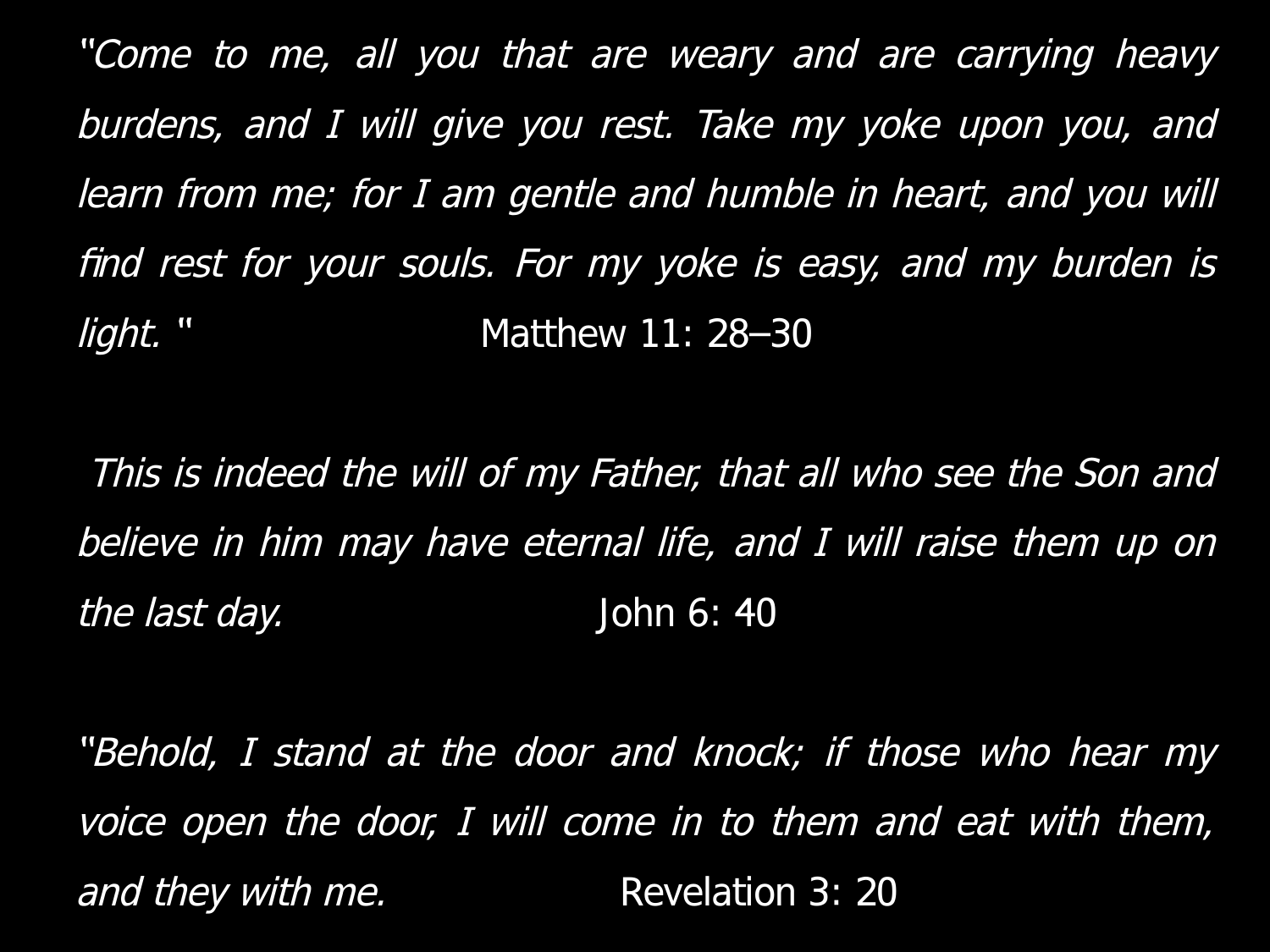

“Come to me, all you that are weary and are carrying heavy burdens, and I will give you rest. Take my yoke upon you, and learn from me; for I am gentle and humble in heart, and you will find rest for your souls. For my yoke is easy, and my burden is light. “	                       Matthew 11: 28–30

 This is indeed the will of my Father, that all who see the Son and believe in him may have eternal life, and I will raise them up on the last day.	                      John 6: 40

“Behold, I stand at the door and knock; if those who hear my voice open the door, I will come in to them and eat with them, and they with me. 		   Revelation 3: 20